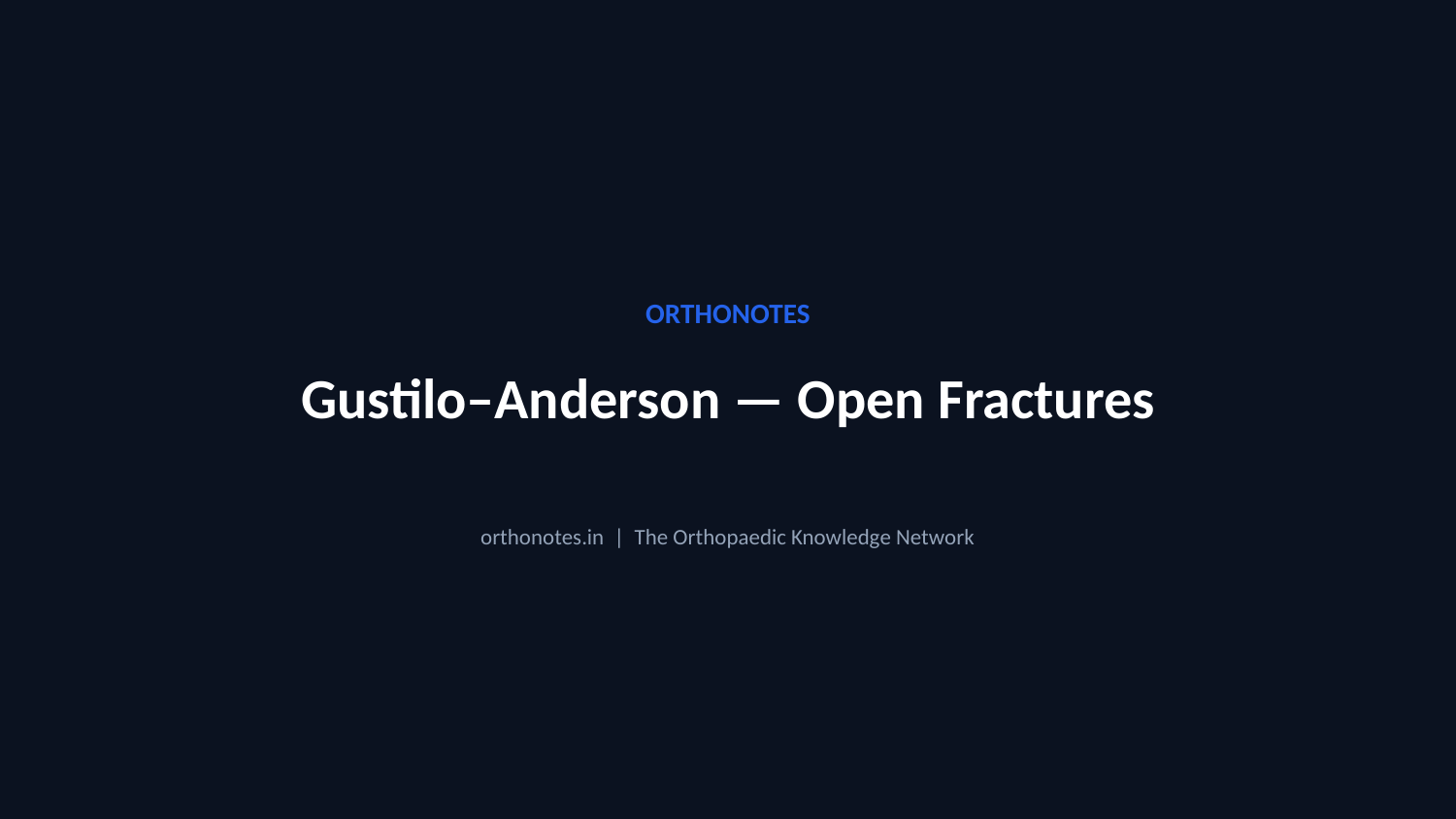

ORTHONOTES
Gustilo–Anderson — Open Fractures
orthonotes.in  |  The Orthopaedic Knowledge Network